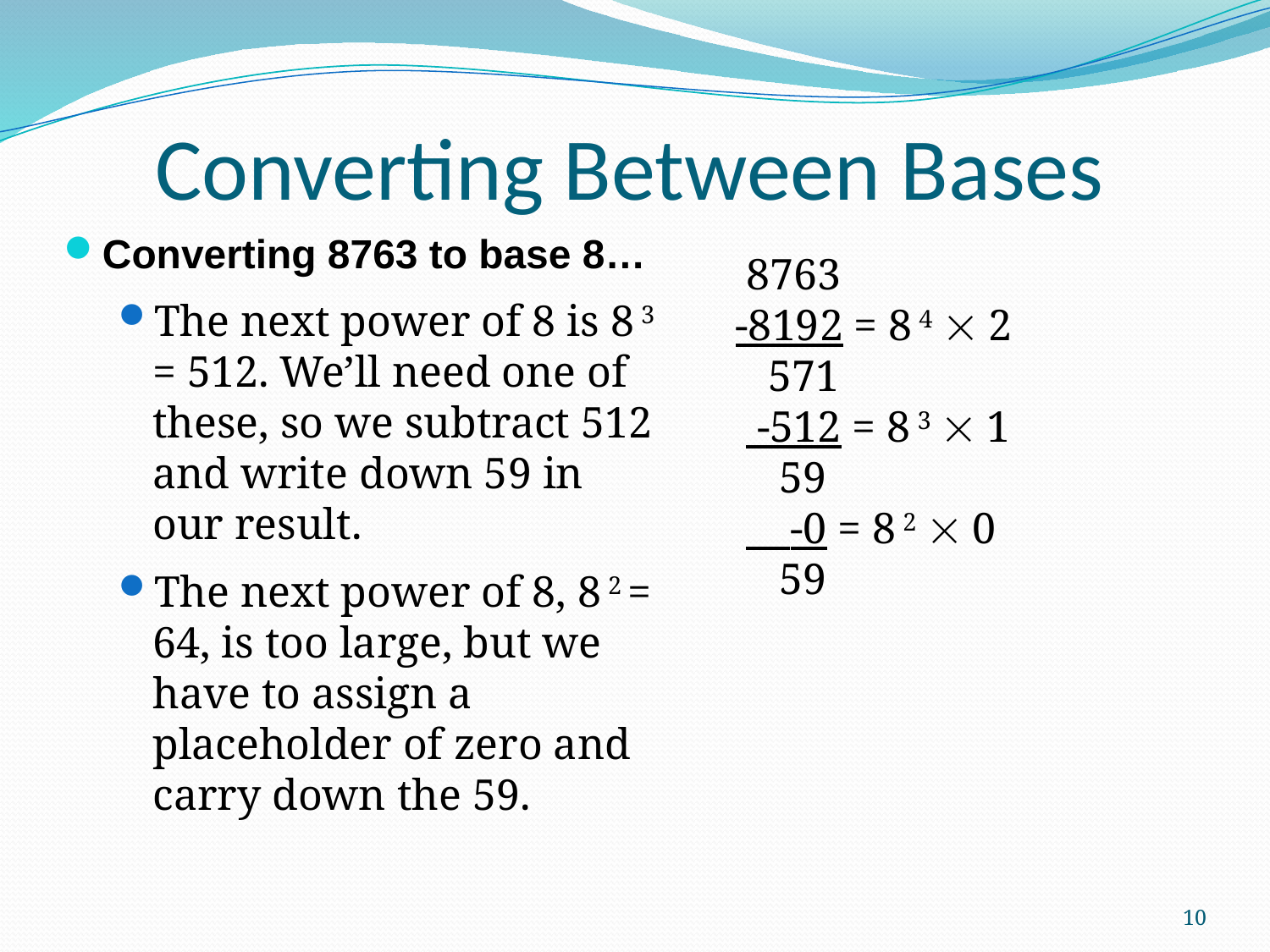

Converting Between Bases
Converting 8763 to base 8…
The next power of 8 is 8 3 = 512. We’ll need one of these, so we subtract 512 and write down 59 in our result.
The next power of 8, 8 2 = 64, is too large, but we have to assign a placeholder of zero and carry down the 59.
  8763
 -8192 = 8 4 × 2
    571
   -512 = 8 3 × 1
     59
      -0 = 8 2 × 0
     59

10